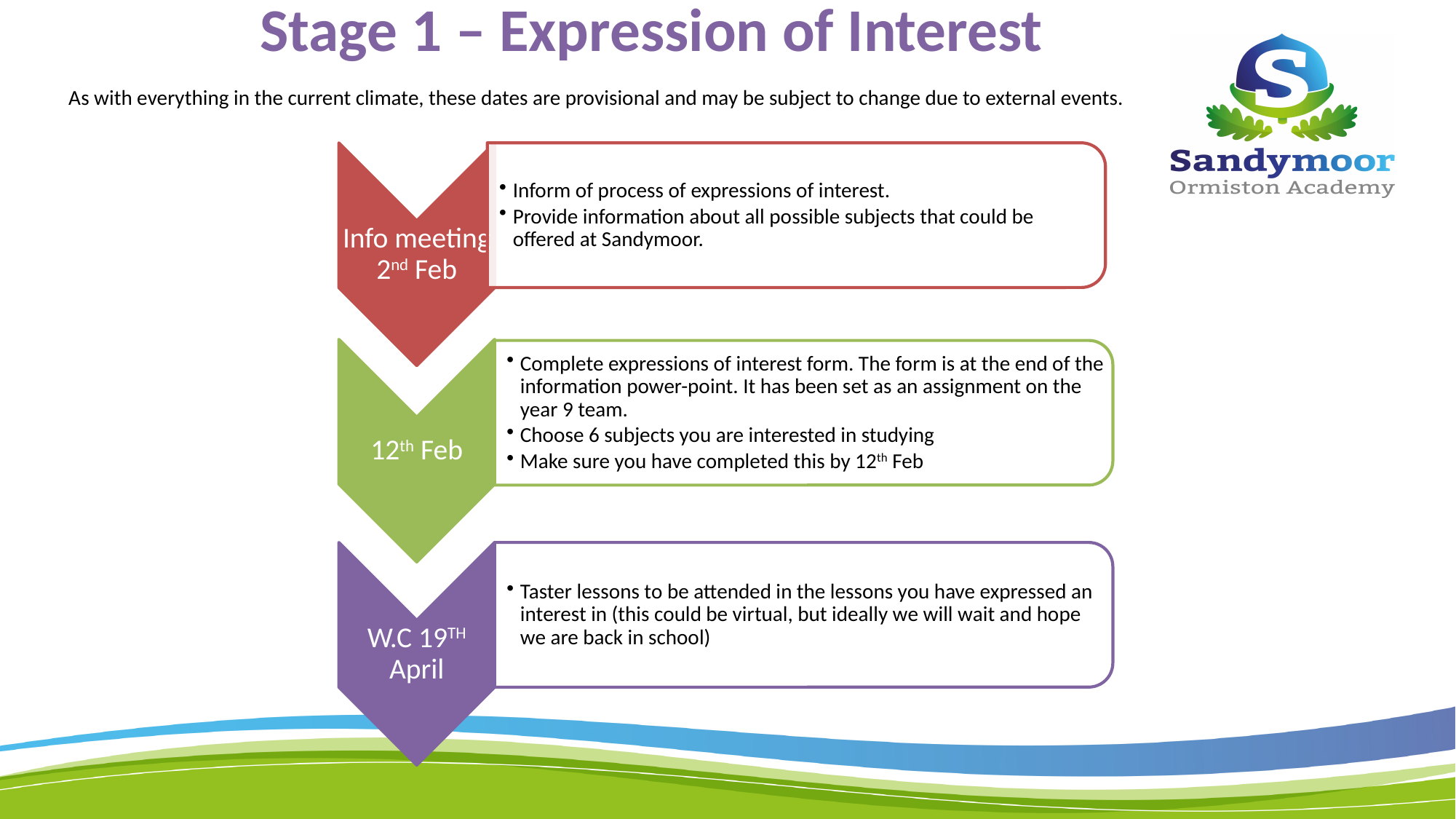

Stage 1 – Expression of Interest
As with everything in the current climate, these dates are provisional and may be subject to change due to external events.
Info meeting 2nd Feb
Inform of process of expressions of interest.
Provide information about all possible subjects that could be offered at Sandymoor.
12th Feb
Complete expressions of interest form. The form is at the end of the information power-point. It has been set as an assignment on the year 9 team.
Choose 6 subjects you are interested in studying
Make sure you have completed this by 12th Feb
W.C 19TH April
Taster lessons to be attended in the lessons you have expressed an interest in (this could be virtual, but ideally we will wait and hope we are back in school)